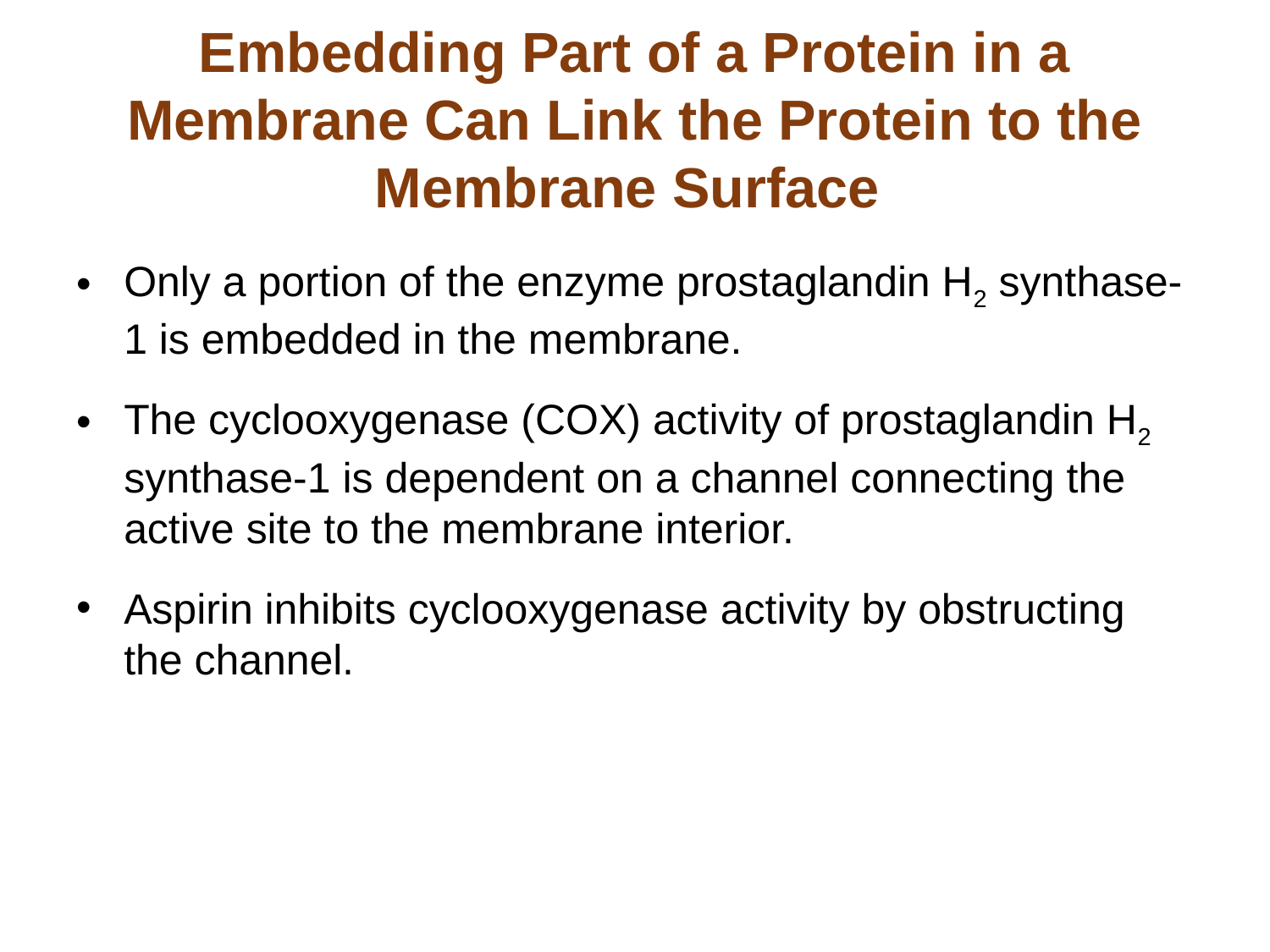

# Embedding Part of a Protein in a Membrane Can Link the Protein to the Membrane Surface
Only a portion of the enzyme prostaglandin H2 synthase-1 is embedded in the membrane.
The cyclooxygenase (COX) activity of prostaglandin H2 synthase-1 is dependent on a channel connecting the active site to the membrane interior.
Aspirin inhibits cyclooxygenase activity by obstructing the channel.